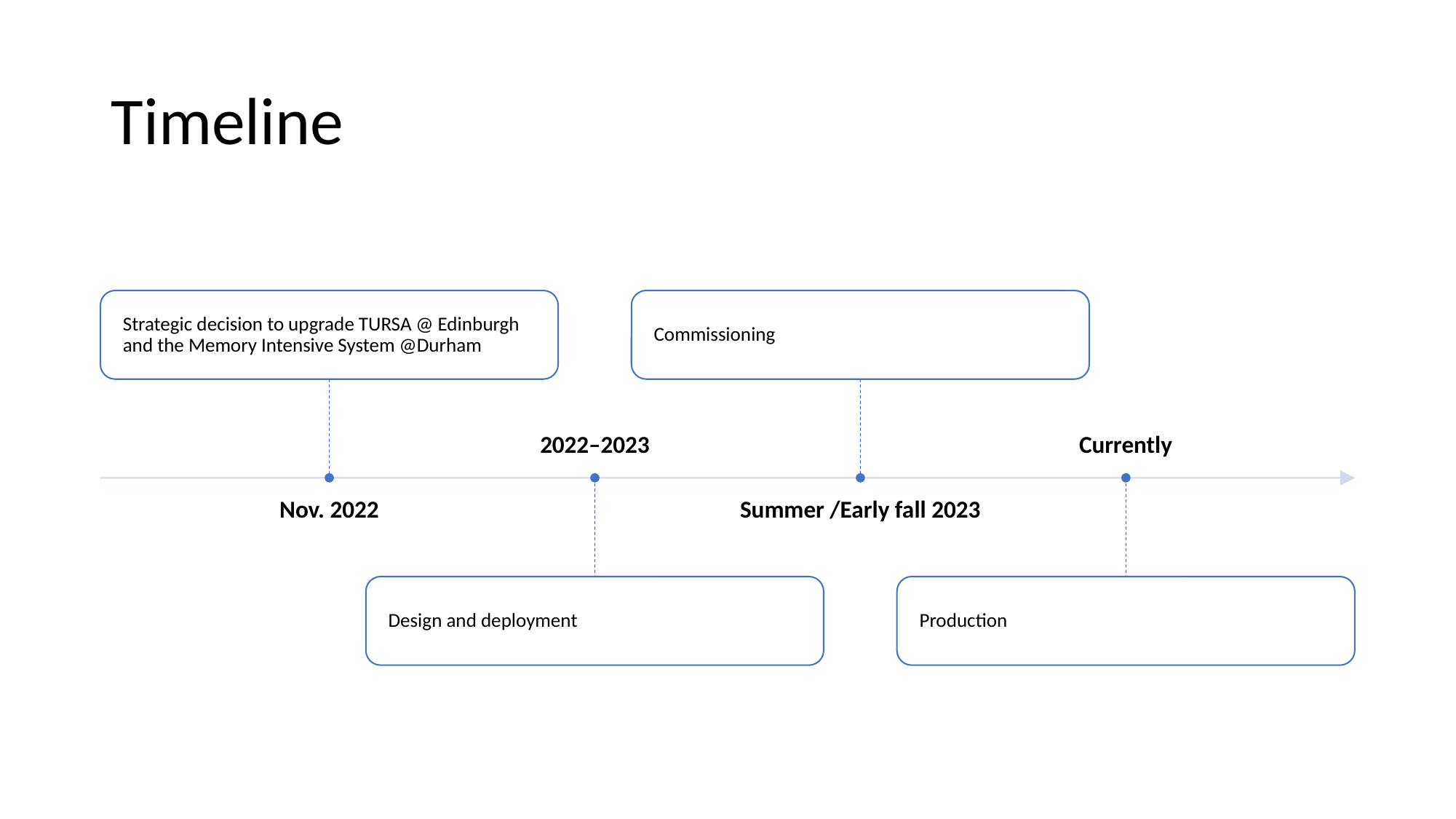

# Timeline
Nov. 2022
Strategic decision to upgrade TURSA @ Edinburgh and the Memory Intensive System @Durham
2022–2023
Design and deployment
Summer /Early fall 2023
Commissioning
Currently
Production